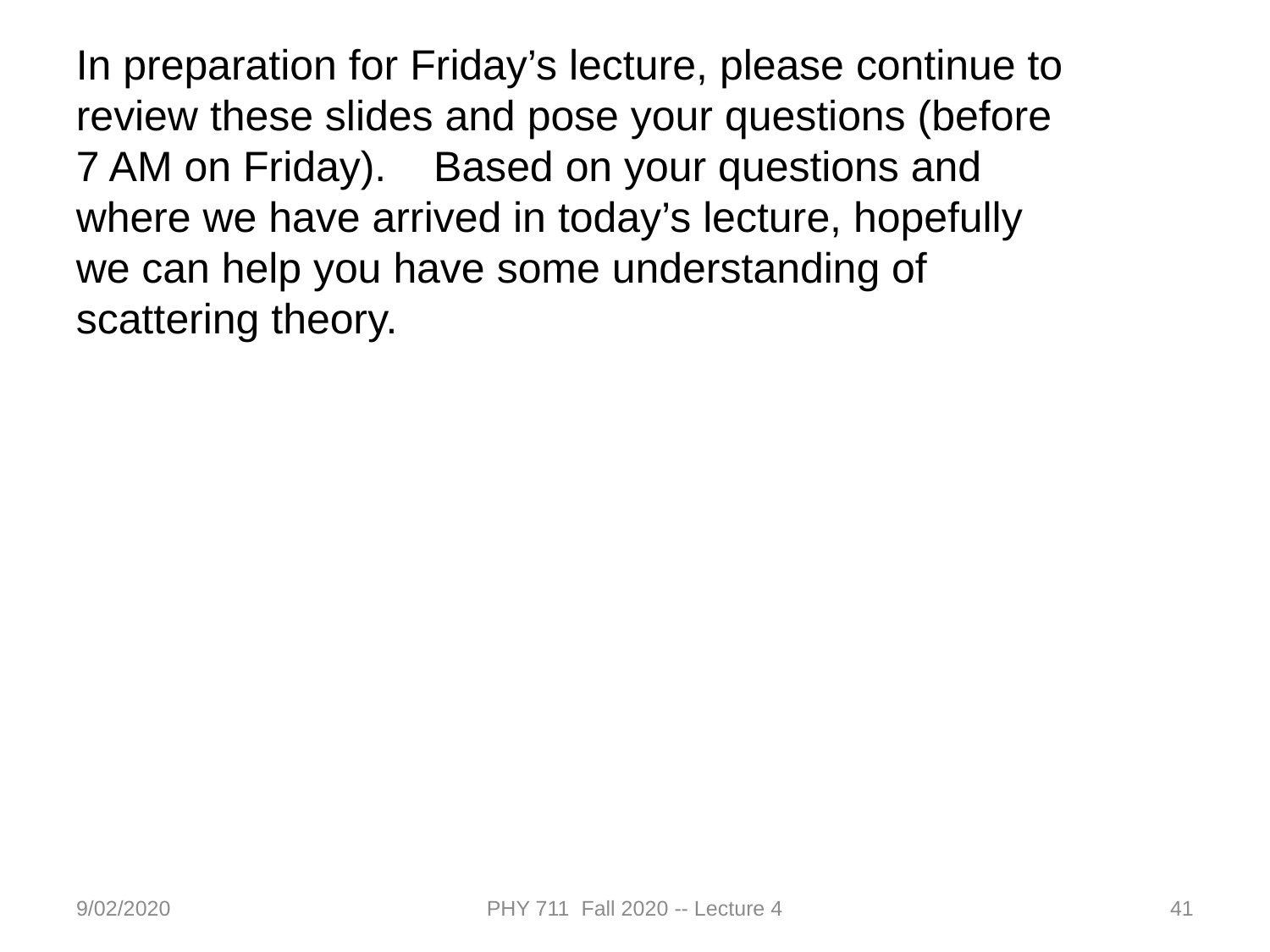

In preparation for Friday’s lecture, please continue to review these slides and pose your questions (before 7 AM on Friday).    Based on your questions and where we have arrived in today’s lecture, hopefully we can help you have some understanding of scattering theory.
9/02/2020
PHY 711  Fall 2020 -- Lecture 4
41